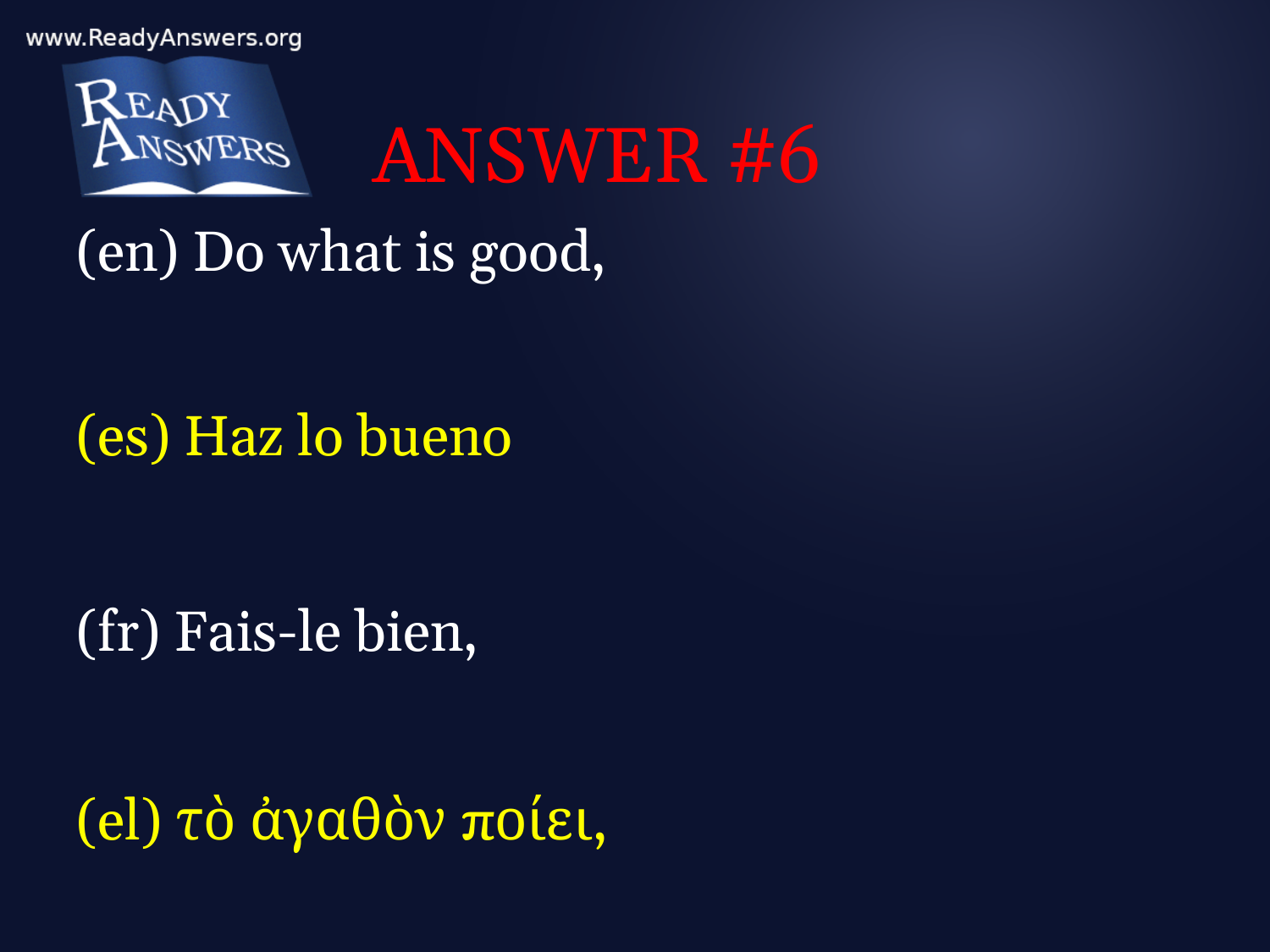

# ANSWER #6
(en) Do what is good,
(es) Haz lo bueno
(fr) Fais-le bien,
(el) τὸ ἀγαθὸν ποίει,